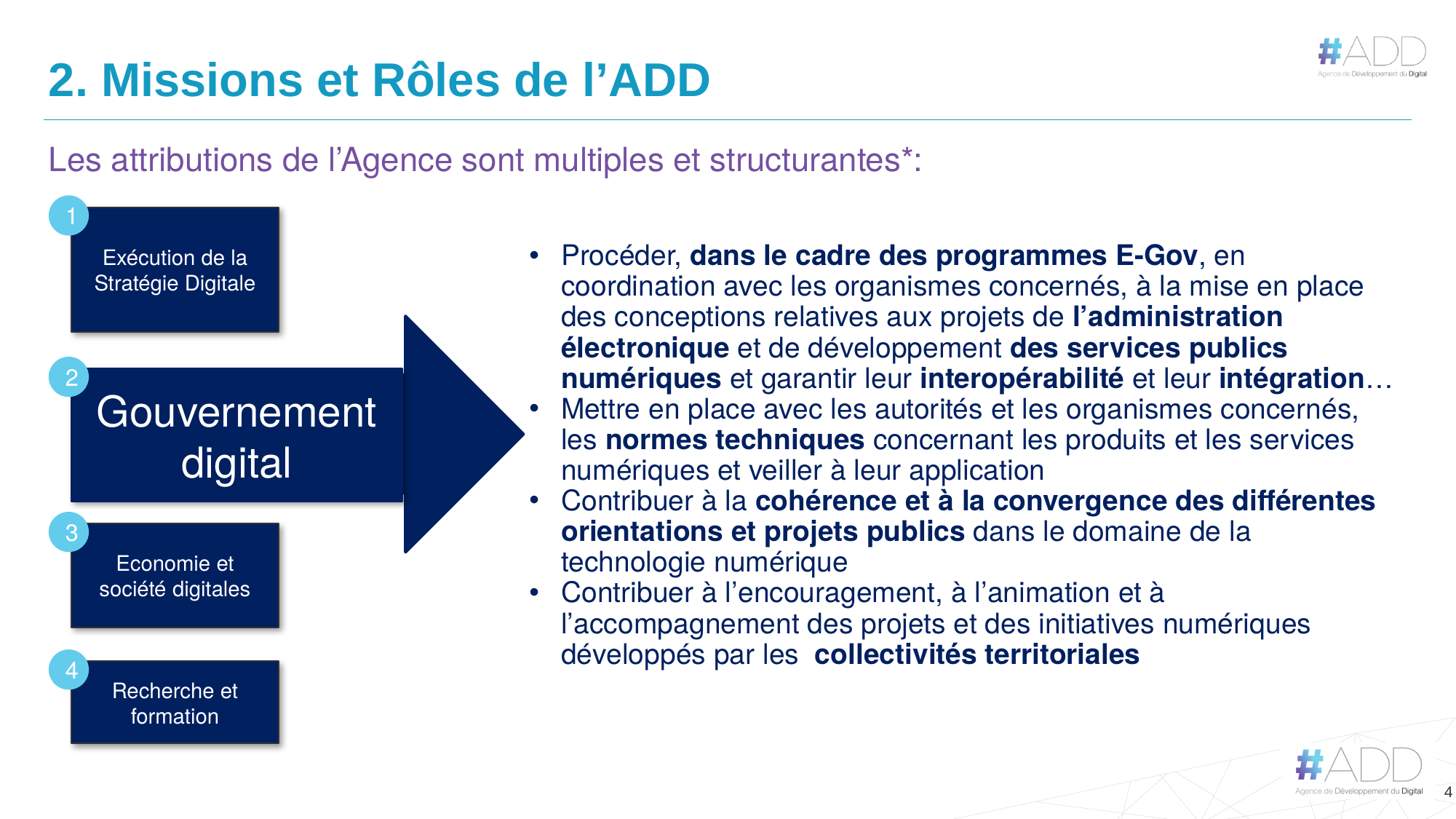

# 2. Missions et Rôles de l’ADD
Les attributions de l’Agence sont multiples et structurantes*:
1
Exécution de la Stratégie Digitale
Procéder, dans le cadre des programmes E-Gov, en coordination avec les organismes concernés, à la mise en place des conceptions relatives aux projets de l’administration électronique et de développement des services publics numériques et garantir leur interopérabilité et leur intégration…
Mettre en place avec les autorités et les organismes concernés, les normes techniques concernant les produits et les services numériques et veiller à leur application
Contribuer à la cohérence et à la convergence des différentes orientations et projets publics dans le domaine de la technologie numérique
Contribuer à l’encouragement, à l’animation et à l’accompagnement des projets et des initiatives numériques développés par les  collectivités territoriales

2
Gouvernement digital
3
Economie et société digitales
4
Recherche et formation